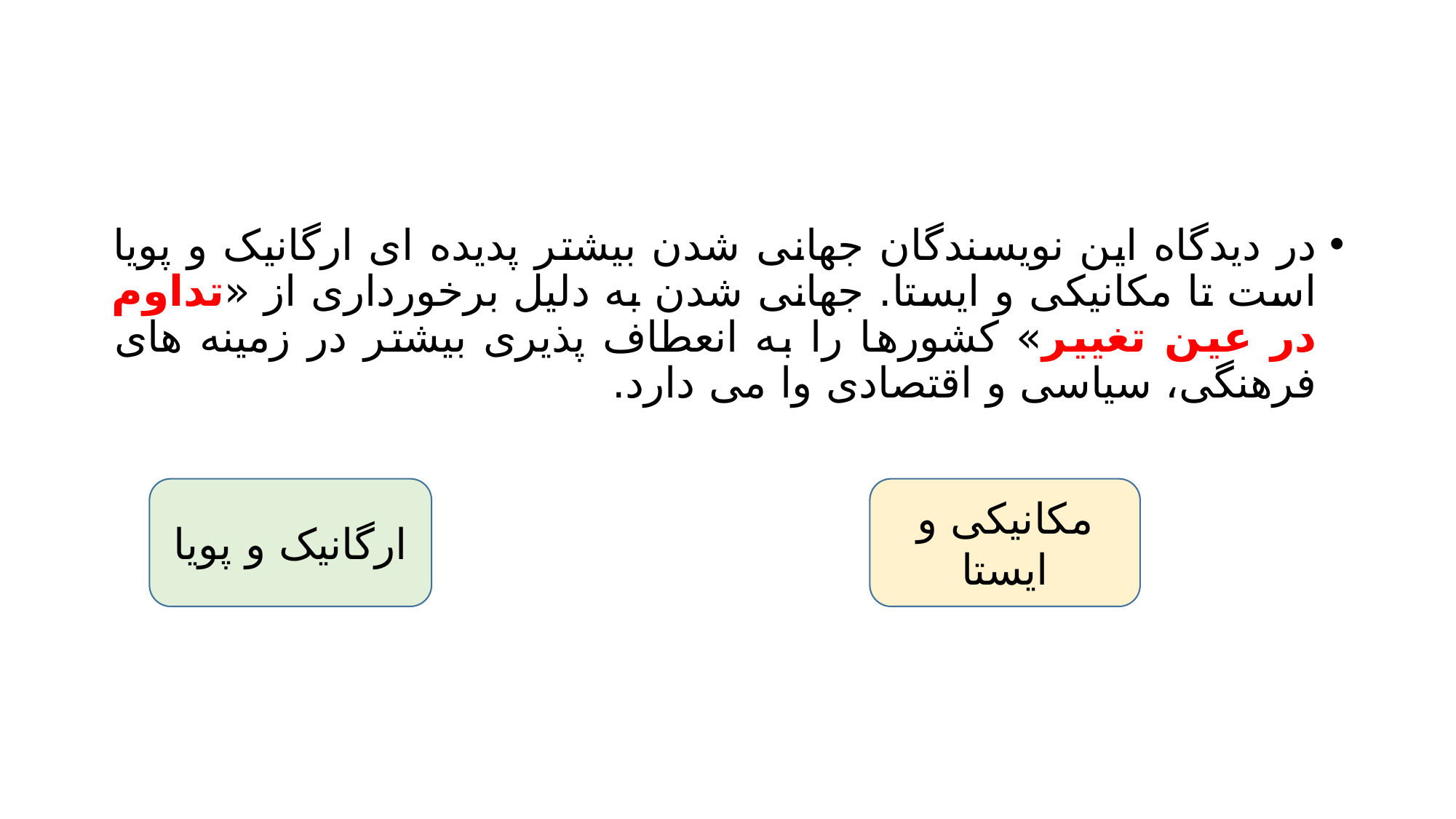

#
در دیدگاه این نویسندگان جهانی شدن بیشتر پدیده ای ارگانیک و پویا است تا مکانیکی و ایستا. جهانی شدن به دلیل برخورداری از «تداوم در عین تغییر» کشورها را به انعطاف پذیری بیشتر در زمینه های فرهنگی، سیاسی و اقتصادی وا می دارد.
ارگانیک و پویا
مکانیکی و ایستا